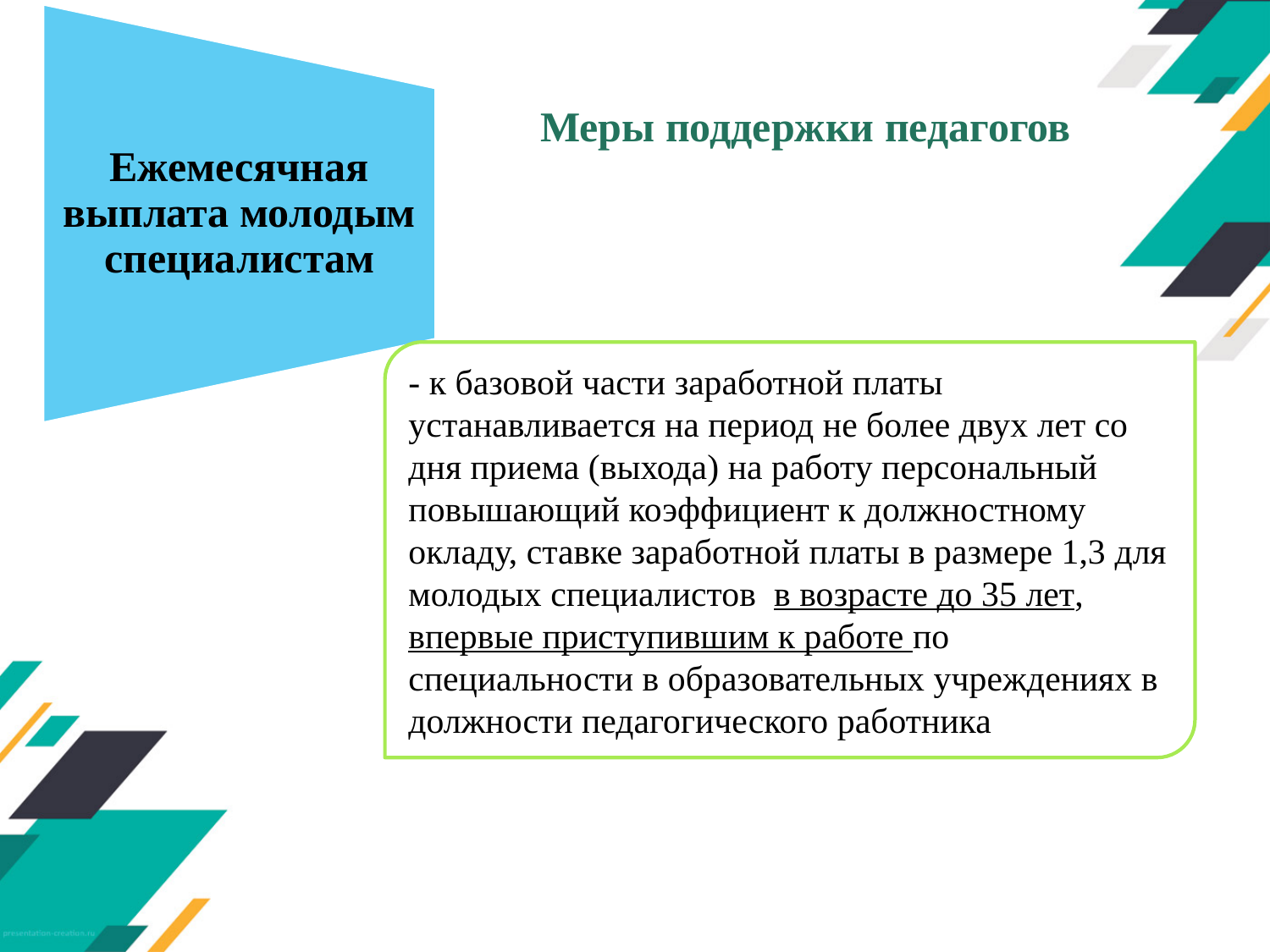

Ежемесячная выплата молодым специалистам
# Меры поддержки педагогов
- к базовой части заработной платы устанавливается на период не более двух лет со дня приема (выхода) на работу персональный повышающий коэффициент к должностному окладу, ставке заработной платы в размере 1,3 для молодых специалистов  в возрасте до 35 лет, впервые приступившим к работе по специальности в образовательных учреждениях в должности педагогического работника